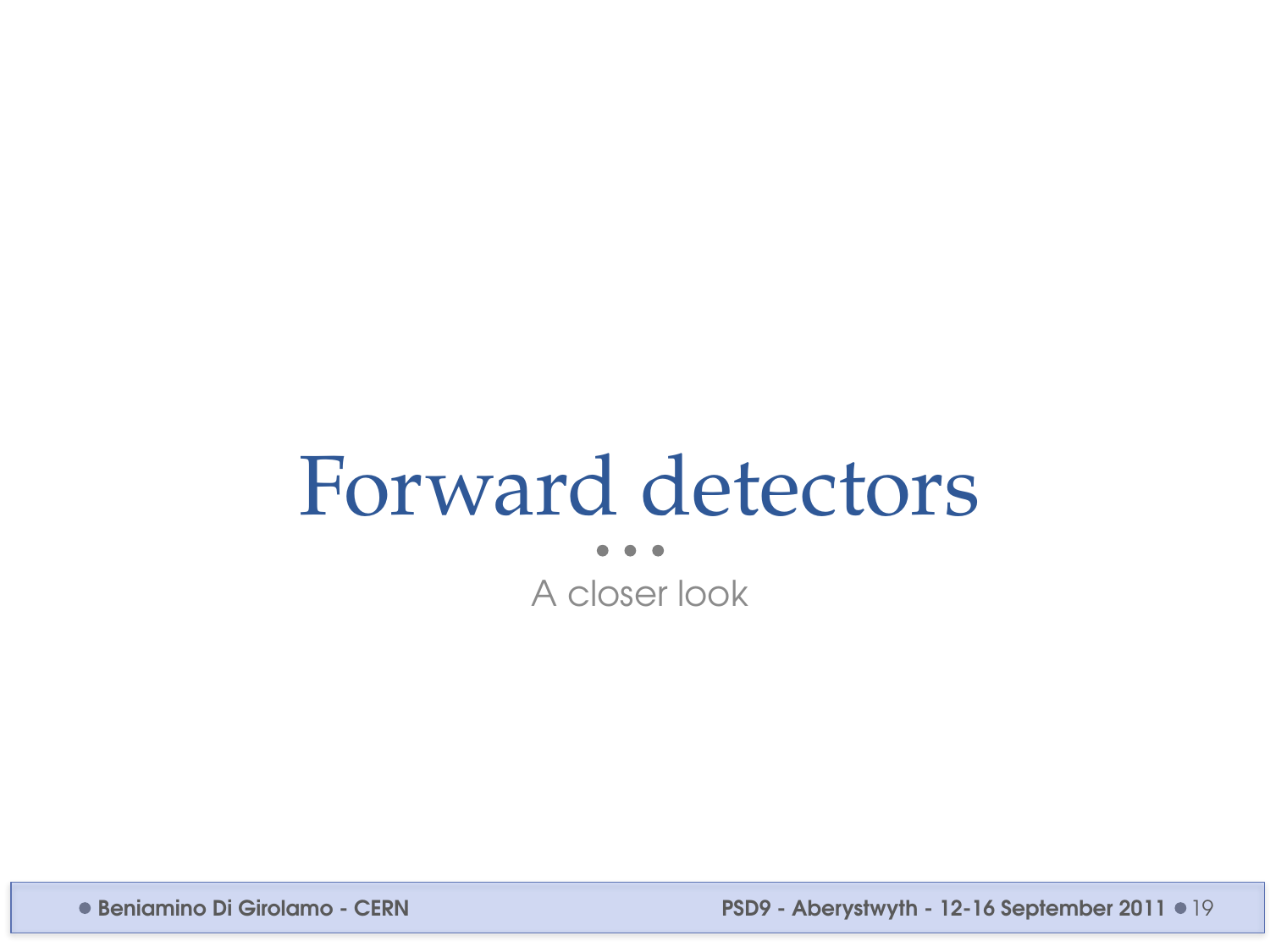

# Forward detectors
A closer look
Beniamino Di Girolamo - CERN
PSD9 - Aberystwyth - 12-16 September 2011
19